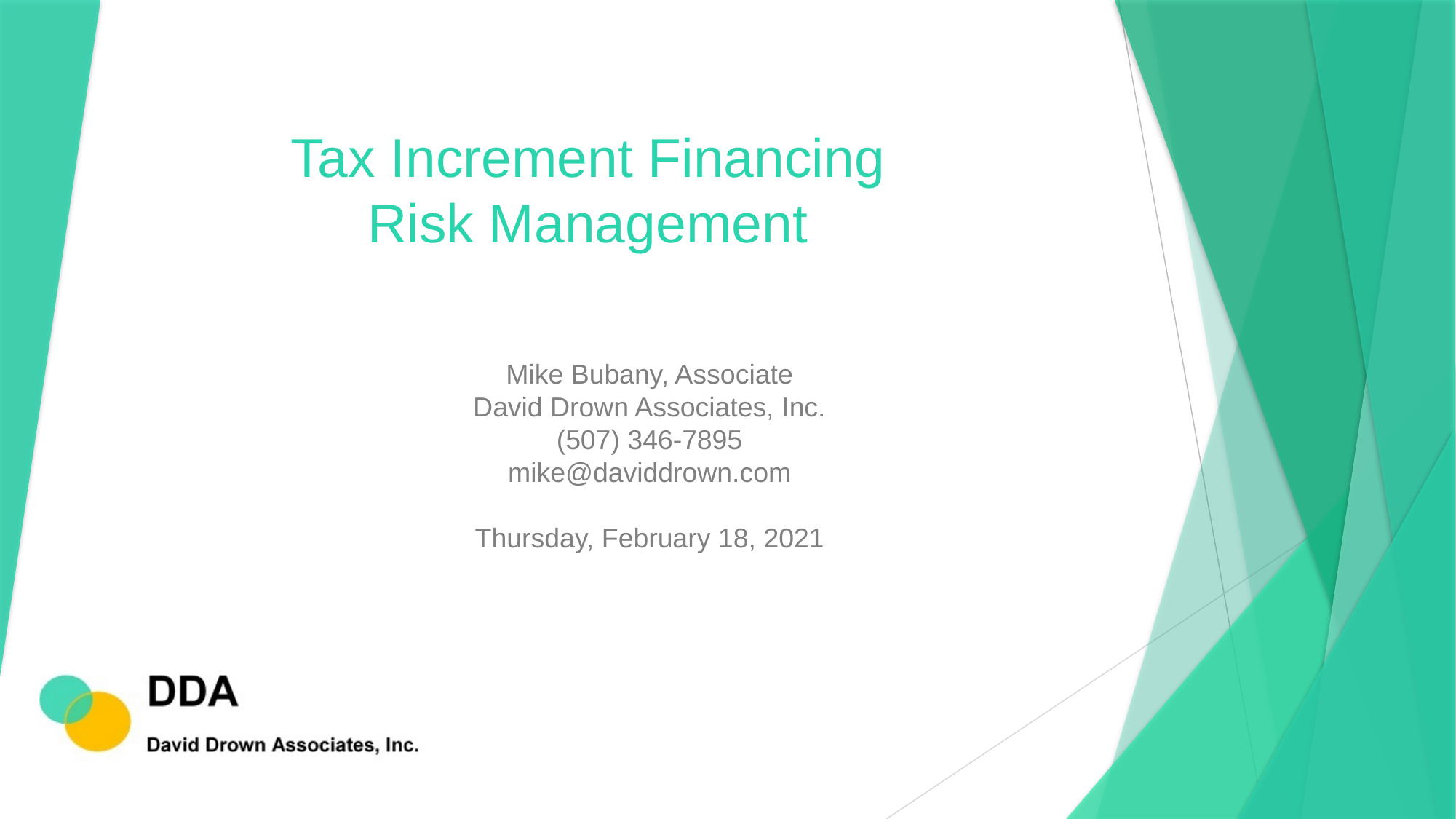

# Tax Increment Financing Risk Management
Mike Bubany, Associate
David Drown Associates, Inc.
(507) 346-7895
mike@daviddrown.com

Thursday, February 18, 2021